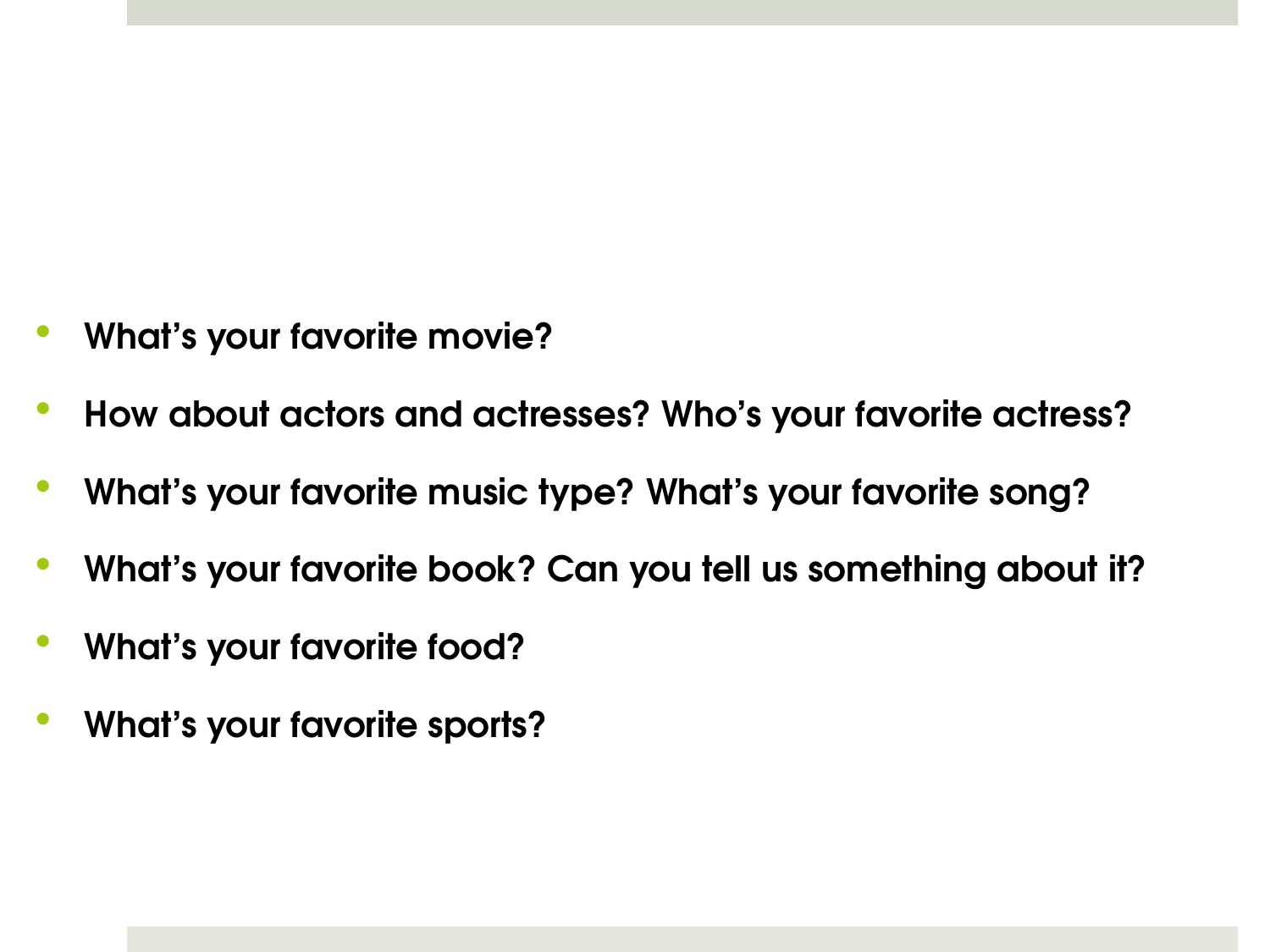

#
What’s your favorite movie?
How about actors and actresses? Who’s your favorite actress?
What’s your favorite music type? What’s your favorite song?
What’s your favorite book? Can you tell us something about it?
What’s your favorite food?
What’s your favorite sports?